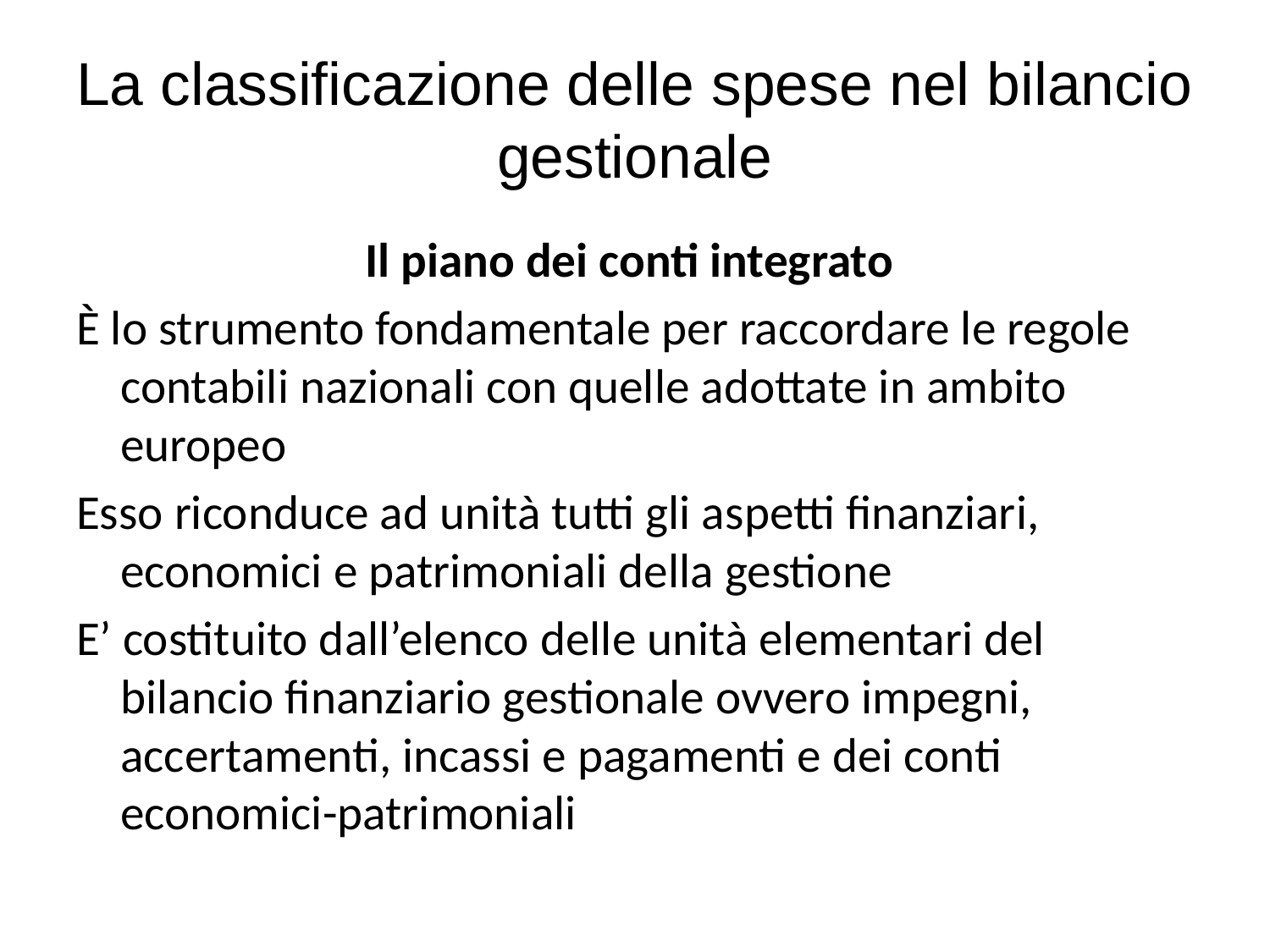

# La classificazione delle spese nel bilancio gestionale
Il piano dei conti integrato
È lo strumento fondamentale per raccordare le regole contabili nazionali con quelle adottate in ambito europeo
Esso riconduce ad unità tutti gli aspetti finanziari, economici e patrimoniali della gestione
E’ costituito dall’elenco delle unità elementari del bilancio finanziario gestionale ovvero impegni, accertamenti, incassi e pagamenti e dei conti economici-patrimoniali